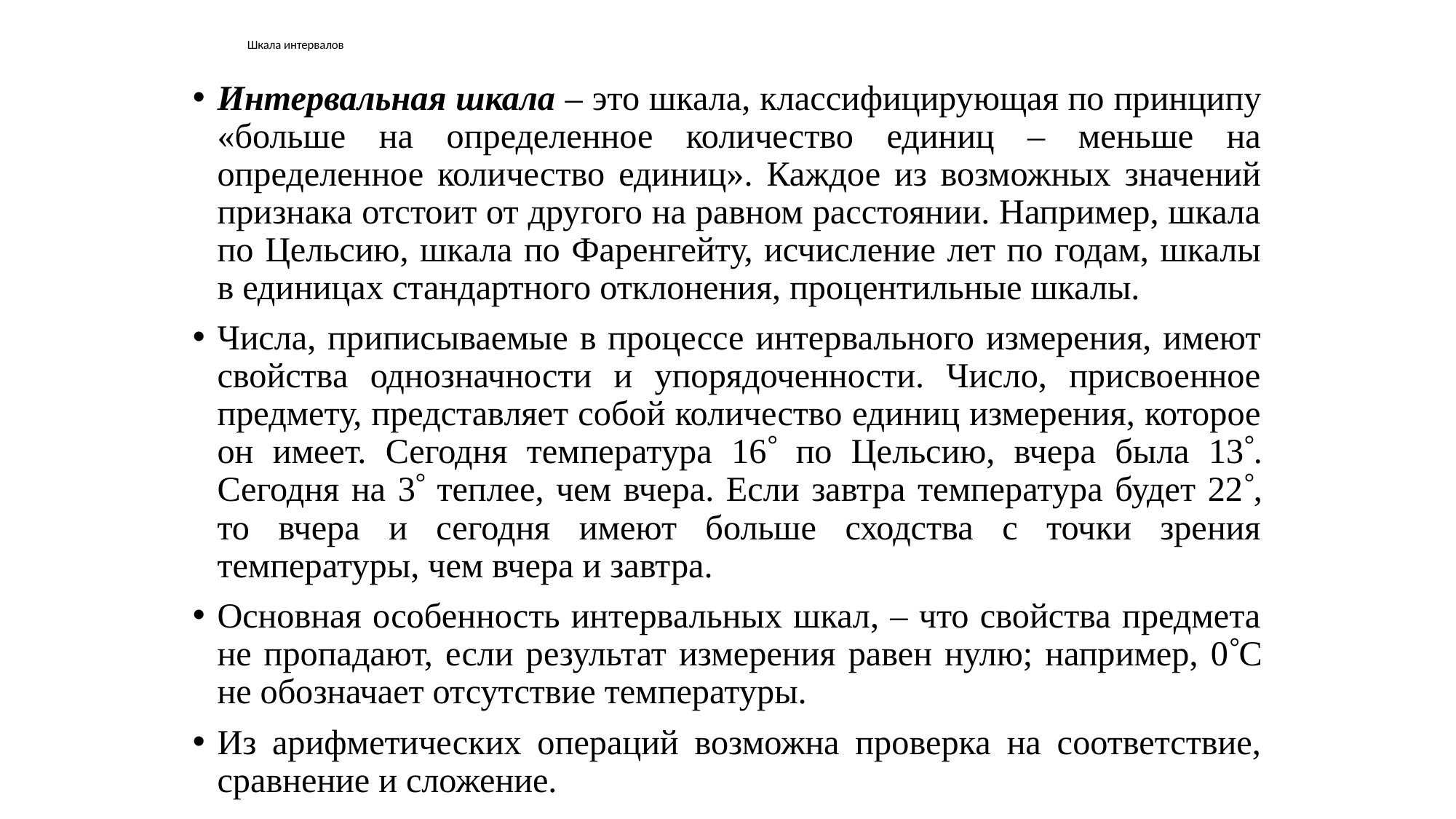

# Шкала интервалов
Интервальная шкала – это шкала, классифицирующая по принципу «больше на определенное количество единиц – меньше на определенное количество единиц». Каждое из возможных значений признака отстоит от другого на равном расстоянии. Например, шкала по Цельсию, шкала по Фаренгейту, исчисление лет по годам, шкалы в единицах стандартного отклонения, процентильные шкалы.
Числа, приписываемые в процессе интервального измерения, имеют свойства однозначности и упорядоченности. Число, присвоенное предмету, представляет собой количество единиц измерения, которое он имеет. Сегодня температура 16° по Цельсию, вчера была 13°. Сегодня на 3° теплее, чем вчера. Если завтра температура будет 22°, то вчера и сегодня имеют больше сходства с точки зрения температуры, чем вчера и завтра.
Основная особенность интервальных шкал, – что свойства предмета не пропадают, если результат измерения равен нулю; например, 0°С не обозначает отсутствие температуры.
Из арифметических операций возможна проверка на соответствие, сравнение и сложение.